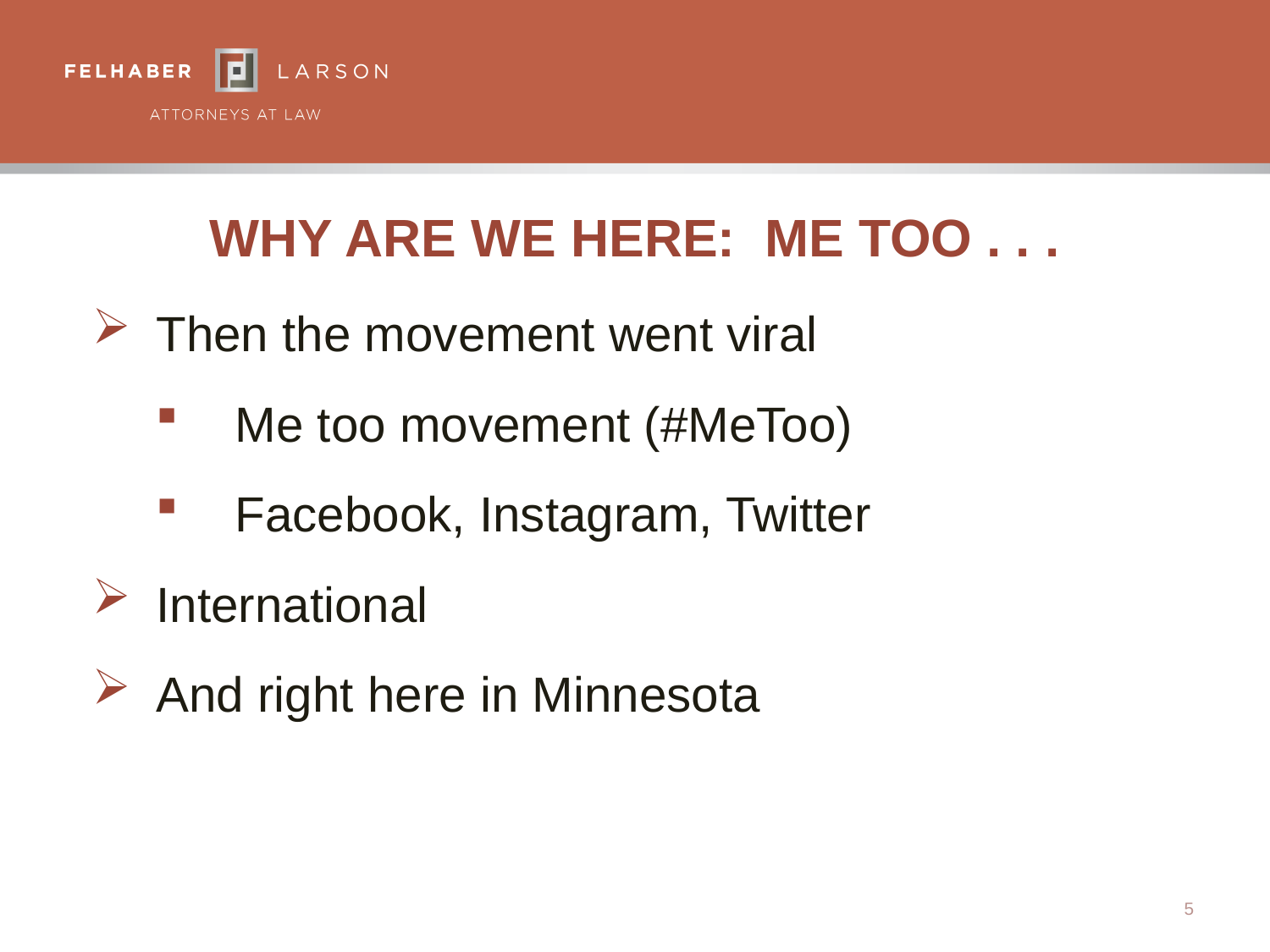

# Why Are We Here:  Me Too . . .
Then the movement went viral
Me too movement (#MeToo)
Facebook, Instagram, Twitter
International
And right here in Minnesota
5